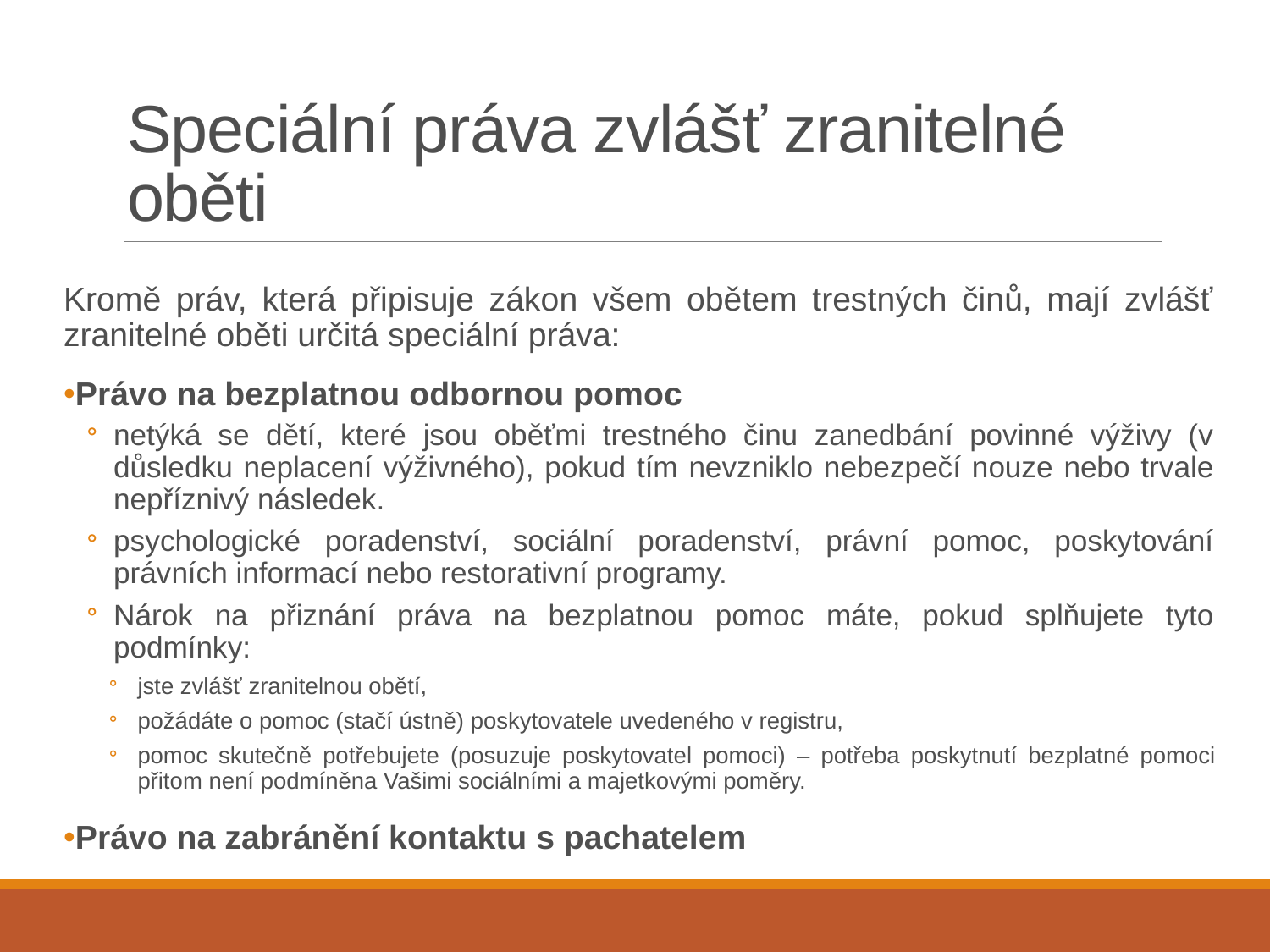

# Speciální práva zvlášť zranitelné oběti
Kromě práv, která připisuje zákon všem obětem trestných činů, mají zvlášť zranitelné oběti určitá speciální práva:
Právo na bezplatnou odbornou pomoc
netýká se dětí, které jsou oběťmi trestného činu zanedbání povinné výživy (v důsledku neplacení výživného), pokud tím nevzniklo nebezpečí nouze nebo trvale nepříznivý následek.
psychologické poradenství, sociální poradenství, právní pomoc, poskytování právních informací nebo restorativní programy.
Nárok na přiznání práva na bezplatnou pomoc máte, pokud splňujete tyto podmínky:
jste zvlášť zranitelnou obětí,
požádáte o pomoc (stačí ústně) poskytovatele uvedeného v registru,
pomoc skutečně potřebujete (posuzuje poskytovatel pomoci) – potřeba poskytnutí bezplatné pomoci přitom není podmíněna Vašimi sociálními a majetkovými poměry.
Právo na zabránění kontaktu s pachatelem